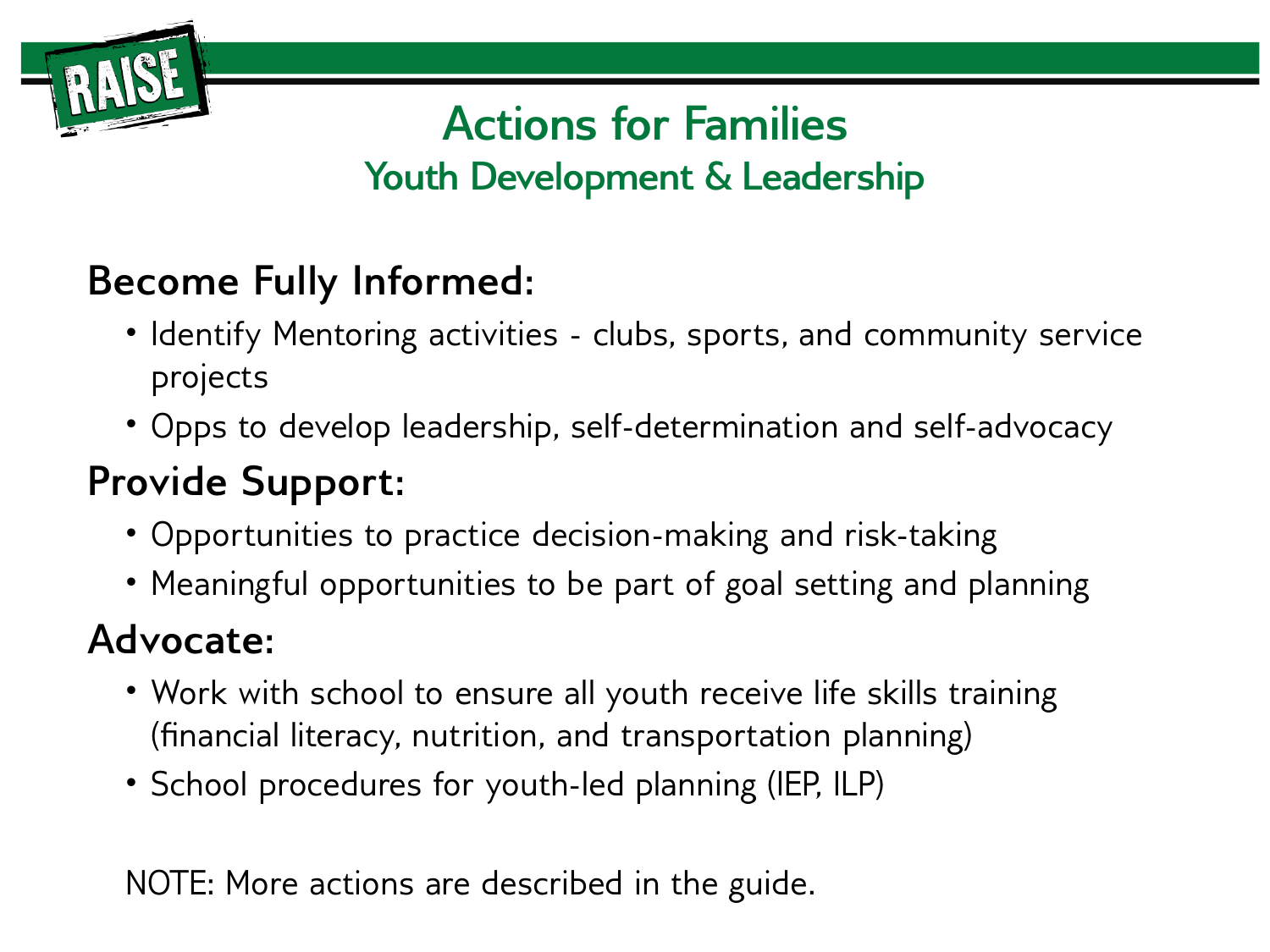

# Actions for Families Youth Development & Leadership
Become Fully Informed:
Identify Mentoring activities - clubs, sports, and community service projects
Opps to develop leadership, self-determination and self-advocacy
Provide Support:
Opportunities to practice decision-making and risk-taking
Meaningful opportunities to be part of goal setting and planning
Advocate:
Work with school to ensure all youth receive life skills training (financial literacy, nutrition, and transportation planning)
School procedures for youth-led planning (IEP, ILP)

NOTE: More actions are described in the guide.